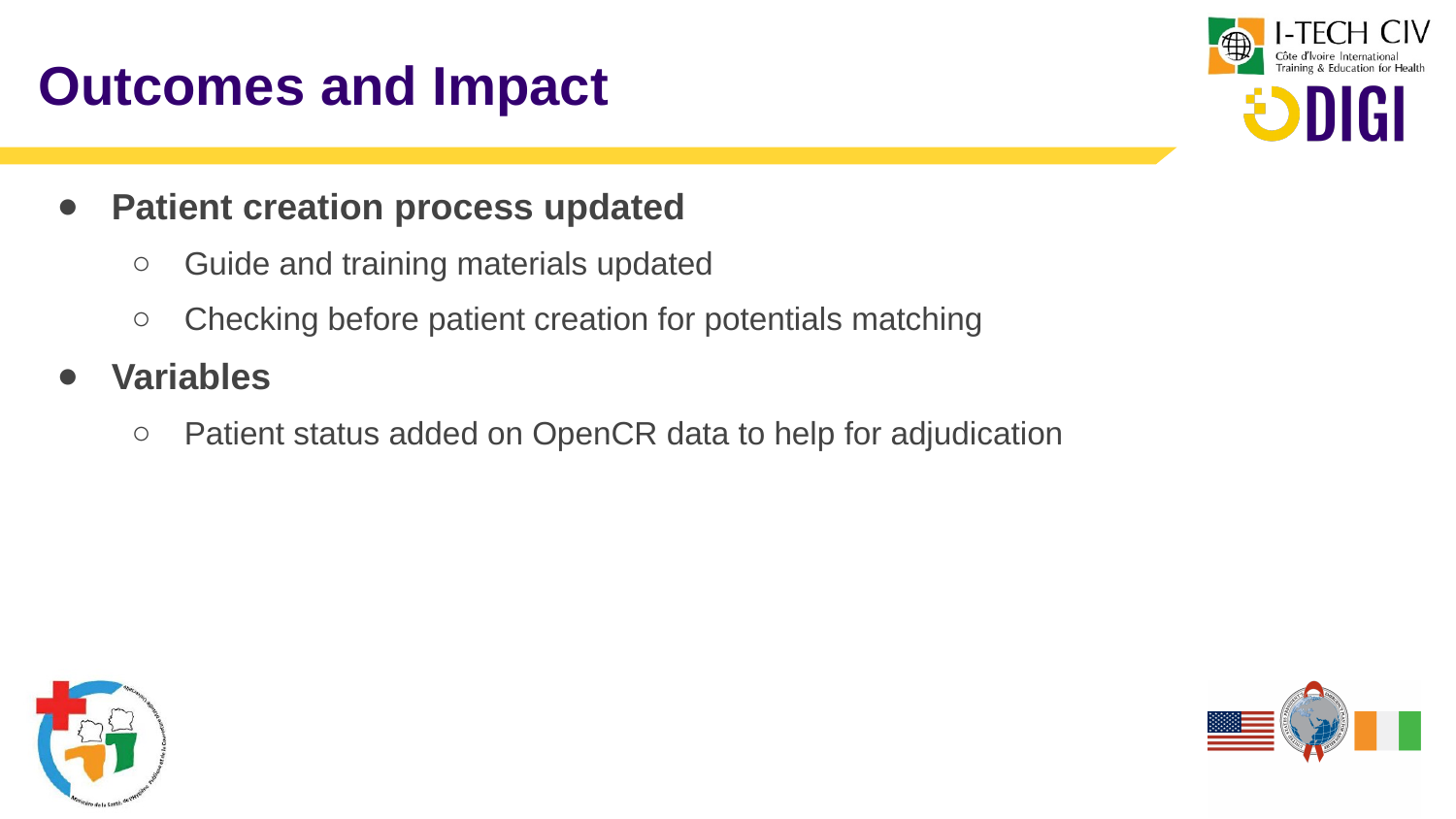

# Outcomes and Impact
Patient creation process updated
Guide and training materials updated
Checking before patient creation for potentials matching
Variables
Patient status added on OpenCR data to help for adjudication